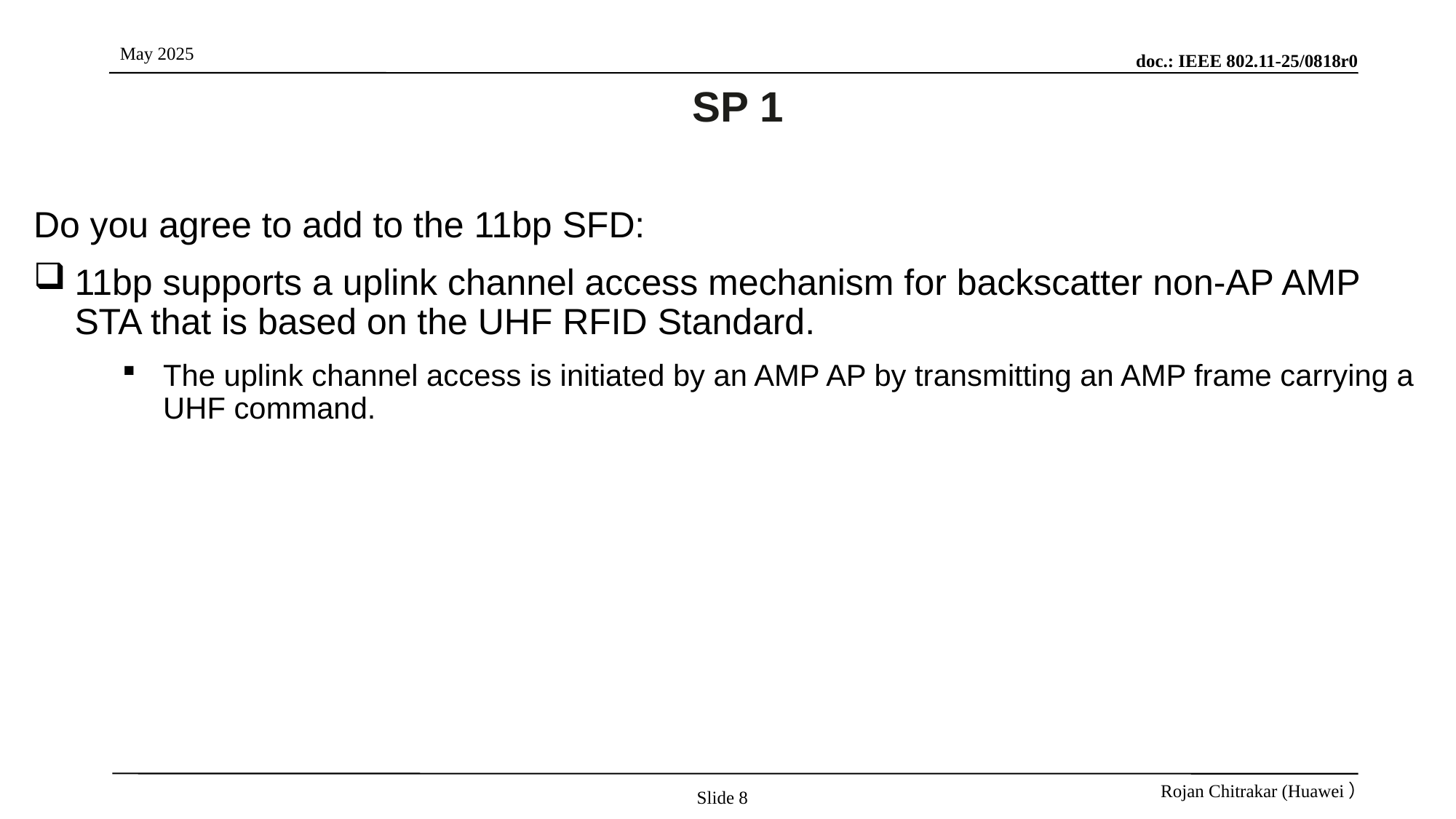

# SP 1
Do you agree to add to the 11bp SFD:
	11bp supports a uplink channel access mechanism for backscatter non-AP AMP STA that is based on the UHF RFID Standard.
The uplink channel access is initiated by an AMP AP by transmitting an AMP frame carrying a UHF command.
Slide 8